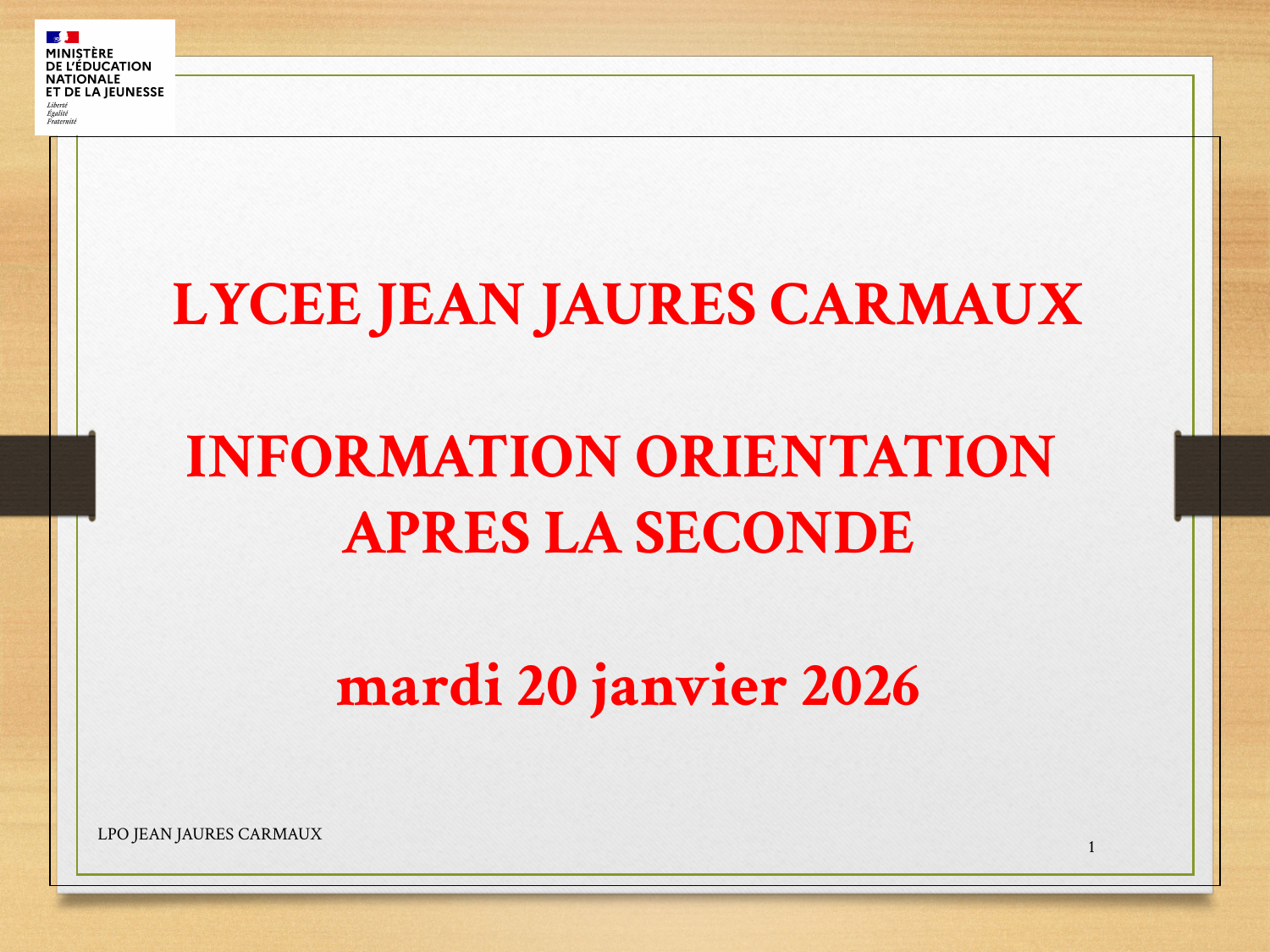

# LYCEE JEAN JAURES CARMAUX INFORMATION ORIENTATION APRES LA SECONDE mardi 20 janvier 2026
LPO JEAN JAURES CARMAUX

1